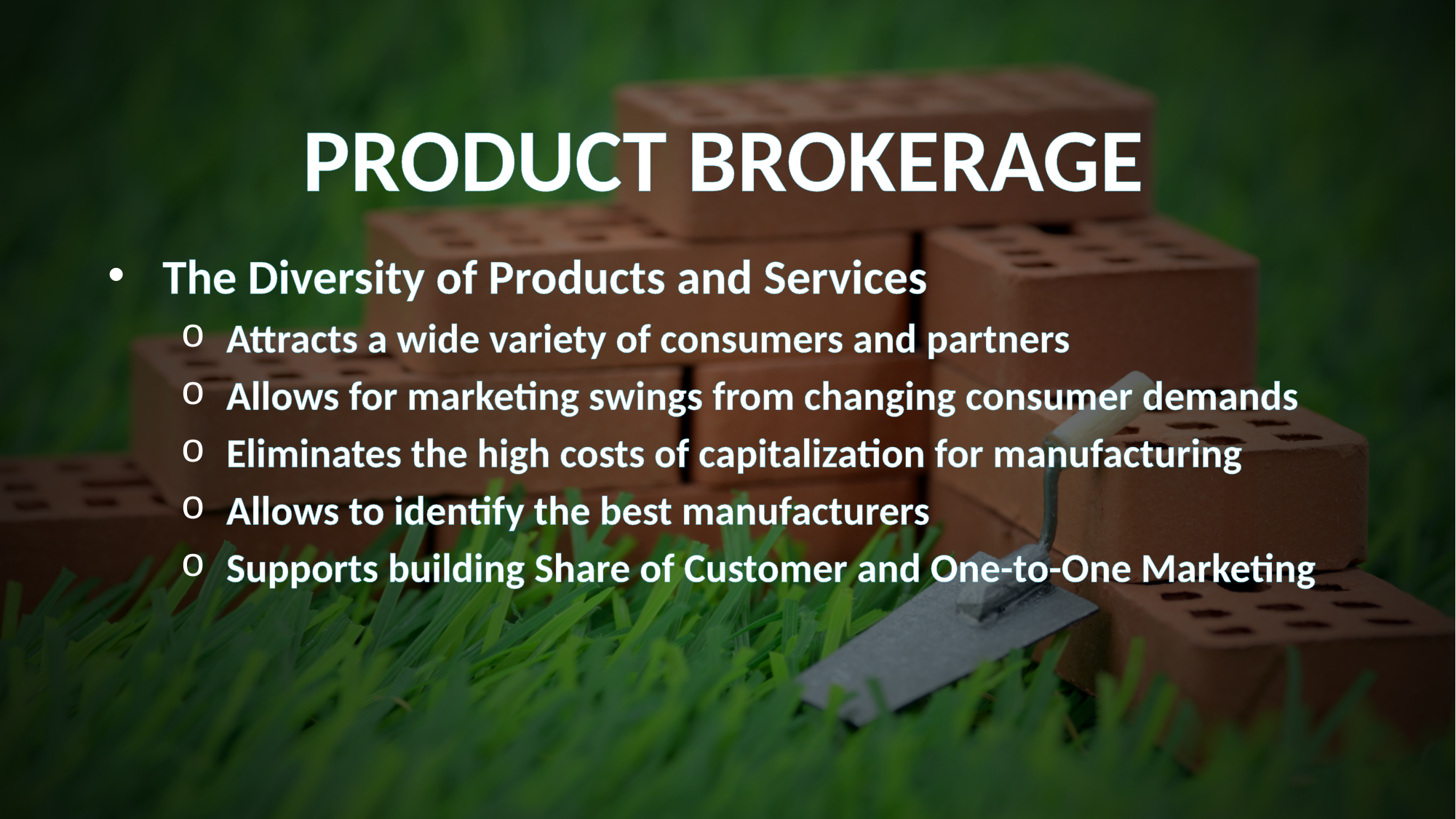

# PRODUCT BROKERAGE
The Diversity of Products and Services
Attracts a wide variety of consumers and partners
Allows for marketing swings from changing consumer demands
Eliminates the high costs of capitalization for manufacturing
Allows to identify the best manufacturers
Supports building Share of Customer and One-to-One Marketing